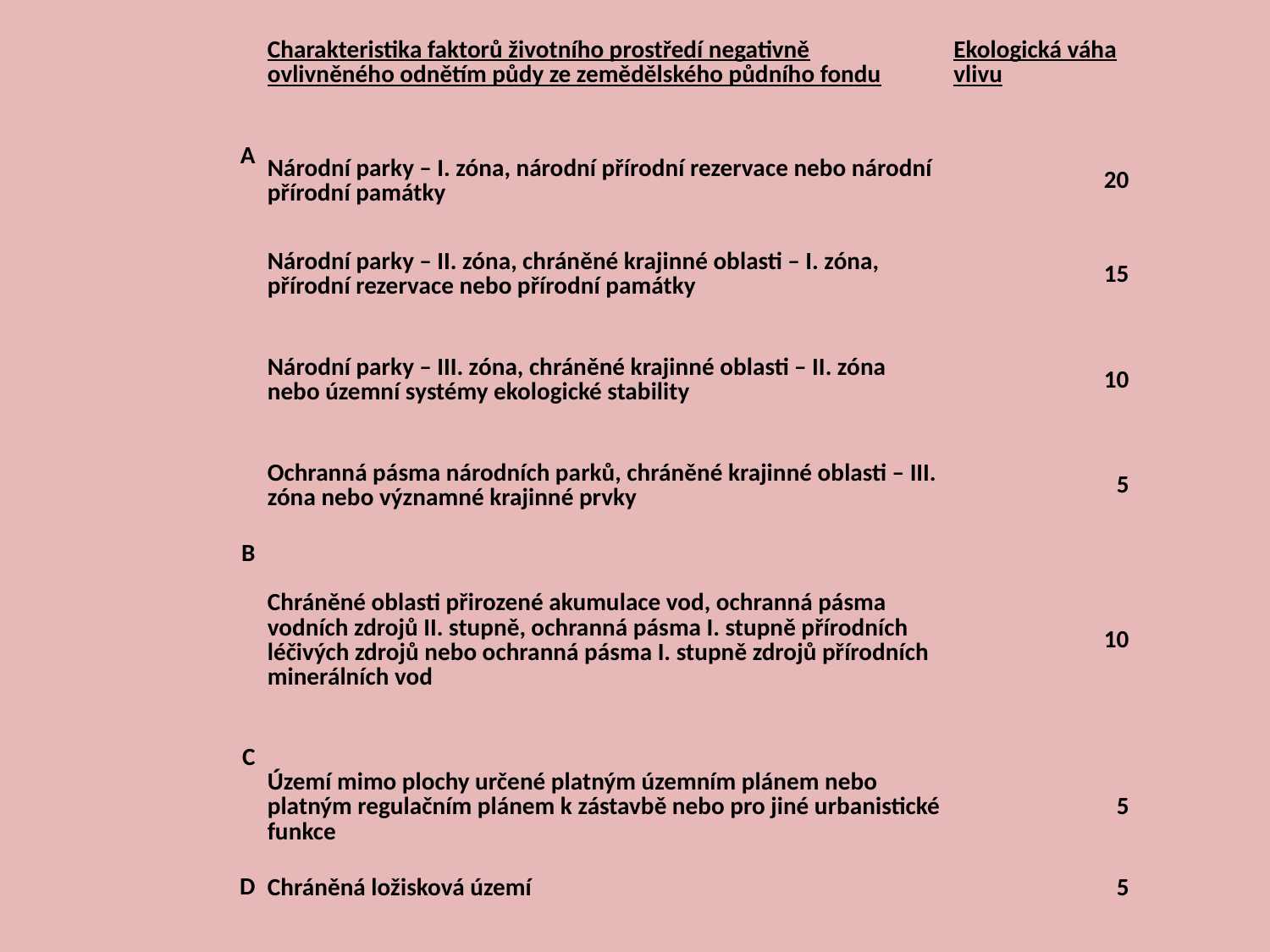

| Skupina faktorů | Charakteristika faktorů životního prostředí negativně ovlivněného odnětím půdy ze zemědělského půdního fondu | Ekologická váha vlivu |
| --- | --- | --- |
| A | Národní parky – I. zóna, národní přírodní rezervace nebo národní přírodní památky | 20 |
|  | Národní parky – II. zóna, chráněné krajinné oblasti – I. zóna, přírodní rezervace nebo přírodní památky | 15 |
|  | Národní parky – III. zóna, chráněné krajinné oblasti – II. zóna nebo územní systémy ekologické stability | 10 |
|  | Ochranná pásma národních parků, chráněné krajinné oblasti – III. zóna nebo významné krajinné prvky | 5 |
| B | Chráněné oblasti přirozené akumulace vod, ochranná pásma vodních zdrojů II. stupně, ochranná pásma I. stupně přírodních léčivých zdrojů nebo ochranná pásma I. stupně zdrojů přírodních minerálních vod | 10 |
| C | Území mimo plochy určené platným územním plánem nebo platným regulačním plánem k zástavbě nebo pro jiné urbanistické funkce | 5 |
| D | Chráněná ložisková území | 5 |